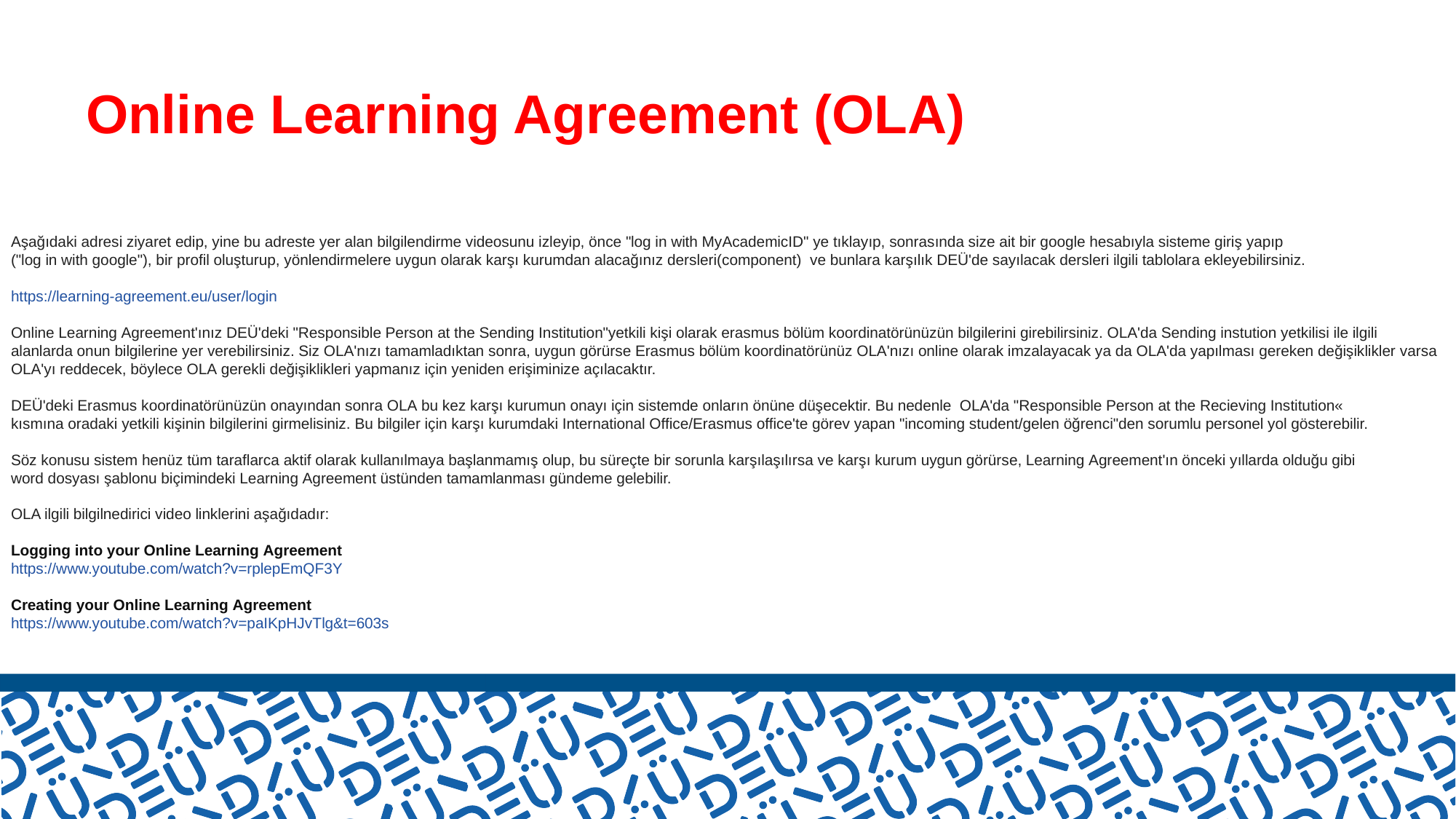

# Online Learning Agreement (OLA)
Aşağıdaki adresi ziyaret edip, yine bu adreste yer alan bilgilendirme videosunu izleyip, önce "log in with MyAcademicID" ye tıklayıp, sonrasında size ait bir google hesabıyla sisteme giriş yapıp
("log in with google"), bir profil oluşturup, yönlendirmelere uygun olarak karşı kurumdan alacağınız dersleri(component)  ve bunlara karşılık DEÜ'de sayılacak dersleri ilgili tablolara ekleyebilirsiniz.

https://learning-agreement.eu/user/login

Online Learning Agreement'ınız DEÜ'deki "Responsible Person at the Sending Institution"yetkili kişi olarak erasmus bölüm koordinatörünüzün bilgilerini girebilirsiniz. OLA'da Sending instution yetkilisi ile ilgili
alanlarda onun bilgilerine yer verebilirsiniz. Siz OLA'nızı tamamladıktan sonra, uygun görürse Erasmus bölüm koordinatörünüz OLA'nızı online olarak imzalayacak ya da OLA'da yapılması gereken değişiklikler varsa
OLA'yı reddecek, böylece OLA gerekli değişiklikleri yapmanız için yeniden erişiminize açılacaktır.

DEÜ'deki Erasmus koordinatörünüzün onayından sonra OLA bu kez karşı kurumun onayı için sistemde onların önüne düşecektir. Bu nedenle  OLA'da "Responsible Person at the Recieving Institution«
kısmına oradaki yetkili kişinin bilgilerini girmelisiniz. Bu bilgiler için karşı kurumdaki International Office/Erasmus office'te görev yapan "incoming student/gelen öğrenci"den sorumlu personel yol gösterebilir.

Söz konusu sistem henüz tüm taraflarca aktif olarak kullanılmaya başlanmamış olup, bu süreçte bir sorunla karşılaşılırsa ve karşı kurum uygun görürse, Learning Agreement'ın önceki yıllarda olduğu gibi
word dosyası şablonu biçimindeki Learning Agreement üstünden tamamlanması gündeme gelebilir.

OLA ilgili bilgilnedirici video linklerini aşağıdadır:

Logging into your Online Learning Agreement
https://www.youtube.com/watch?v=rplepEmQF3Y

Creating your Online Learning Agreement
https://www.youtube.com/watch?v=paIKpHJvTlg&t=603s